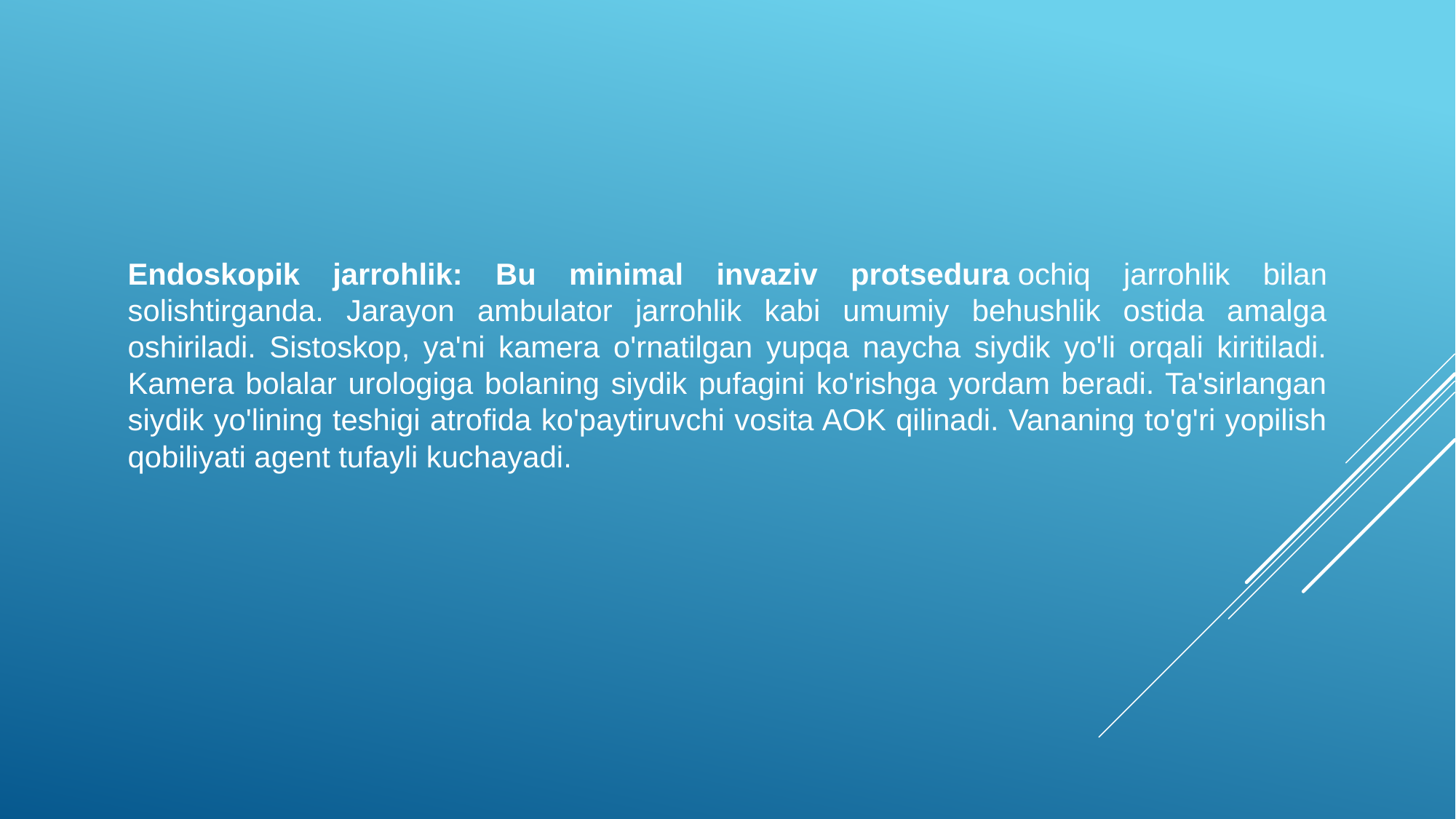

Endoskopik jarrohlik: Bu minimal invaziv protsedura ochiq jarrohlik bilan solishtirganda. Jarayon ambulator jarrohlik kabi umumiy behushlik ostida amalga oshiriladi. Sistoskop, ya'ni kamera o'rnatilgan yupqa naycha siydik yo'li orqali kiritiladi. Kamera bolalar urologiga bolaning siydik pufagini ko'rishga yordam beradi. Ta'sirlangan siydik yo'lining teshigi atrofida ko'paytiruvchi vosita AOK qilinadi. Vananing to'g'ri yopilish qobiliyati agent tufayli kuchayadi.